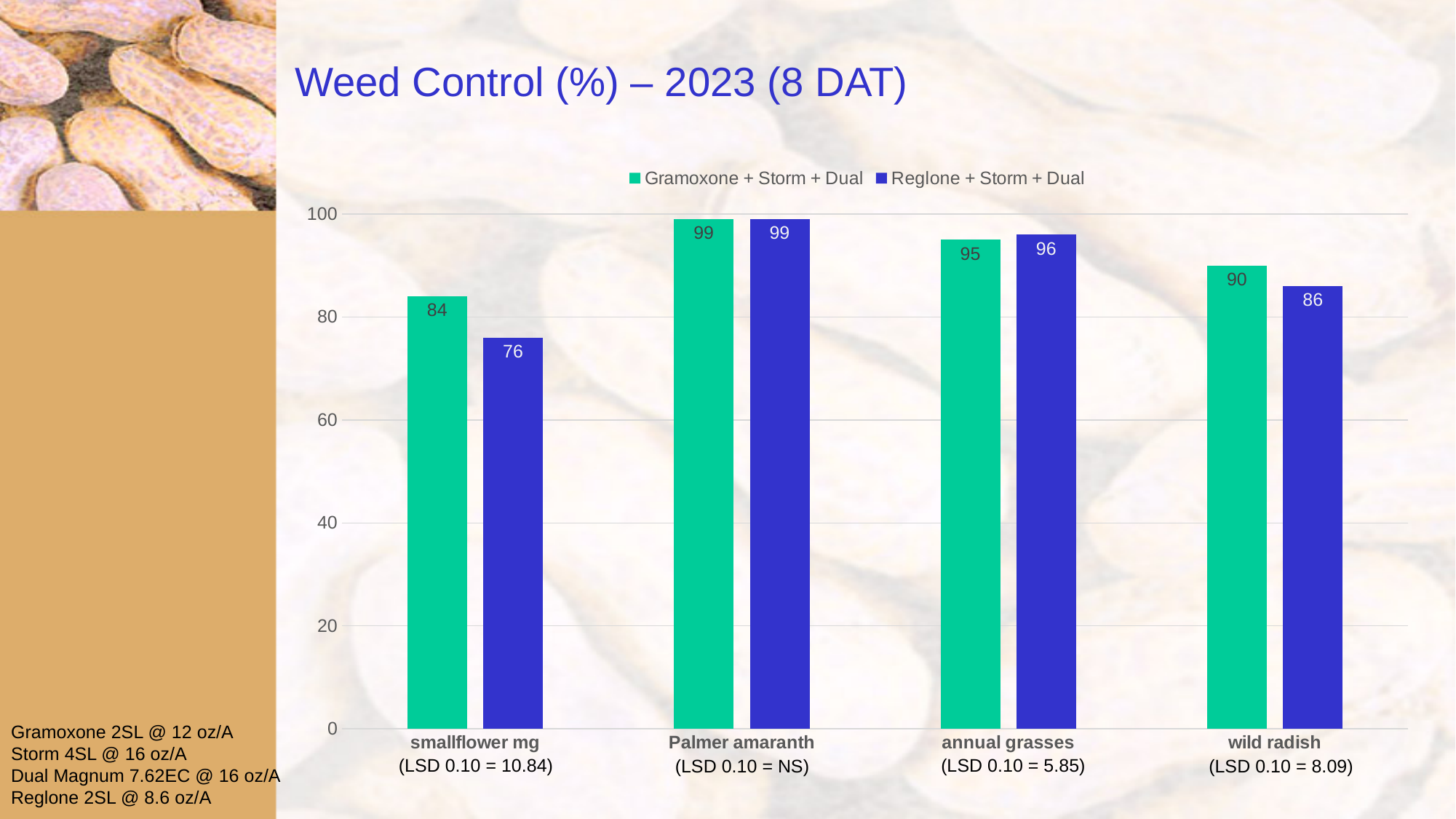

# Weed Control (%) – 2023 (8 DAT)

### Chart

| Category | Gramoxone + Storm + Dual | Reglone + Storm + Dual |
|---|---|---|
| smallflower mg | 84.0 | 76.0 |
| Palmer amaranth | 99.0 | 99.0 |
| annual grasses | 95.0 | 96.0 |
| wild radish | 90.0 | 86.0 |
Gramoxone 2SL @ 12 oz/A
Storm 4SL @ 16 oz/A
Dual Magnum 7.62EC @ 16 oz/A
Reglone 2SL @ 8.6 oz/A
(LSD 0.10 = 10.84)
(LSD 0.10 = 5.85)
(LSD 0.10 = NS)
(LSD 0.10 = 8.09)